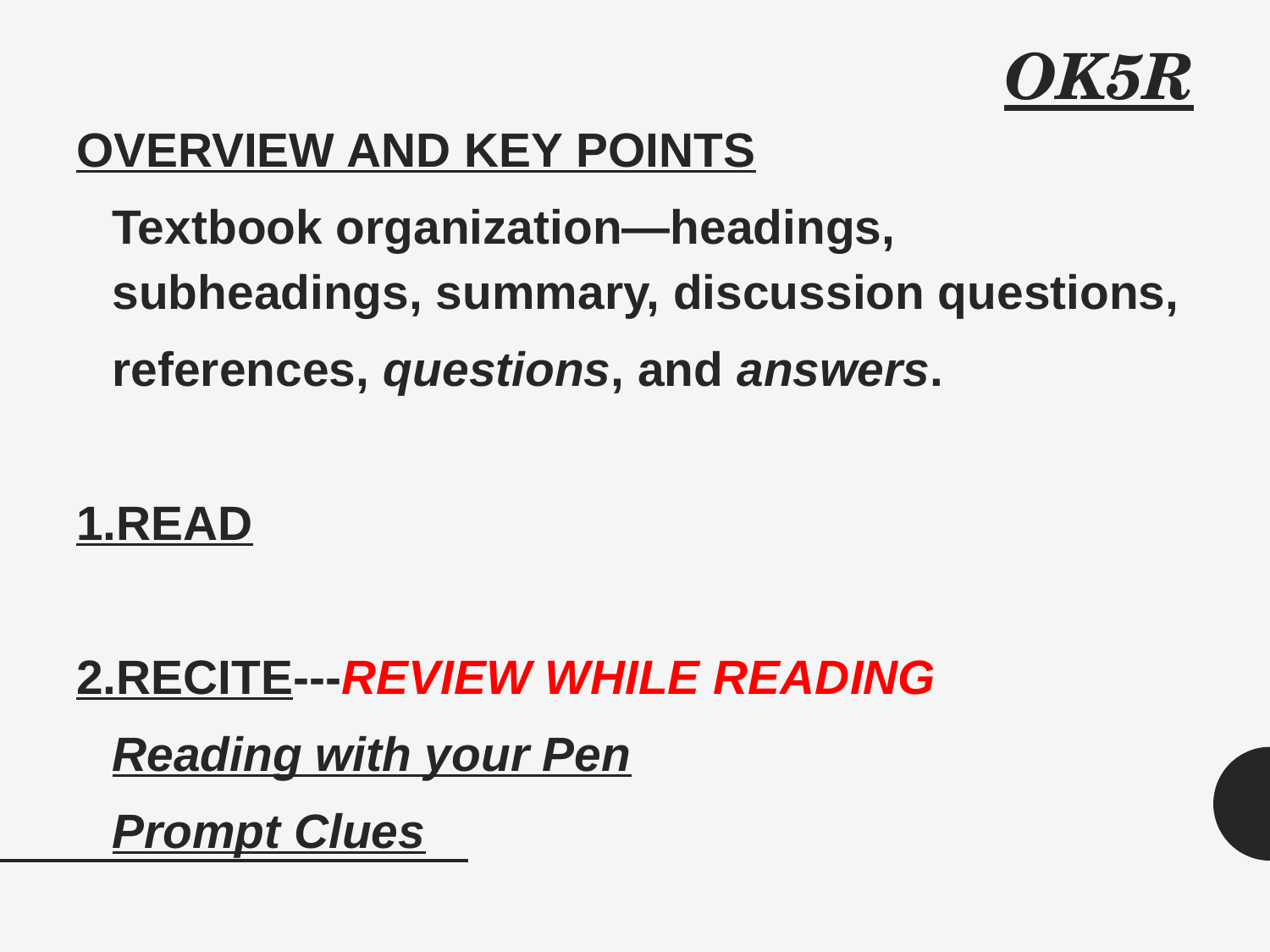

# OK5R
OVERVIEW AND KEY POINTS
	Textbook organization—headings, subheadings, summary, discussion questions,
	references, questions, and answers.

1.READ

2.RECITE---REVIEW WHILE READING
			Reading with your Pen
			Prompt Clues